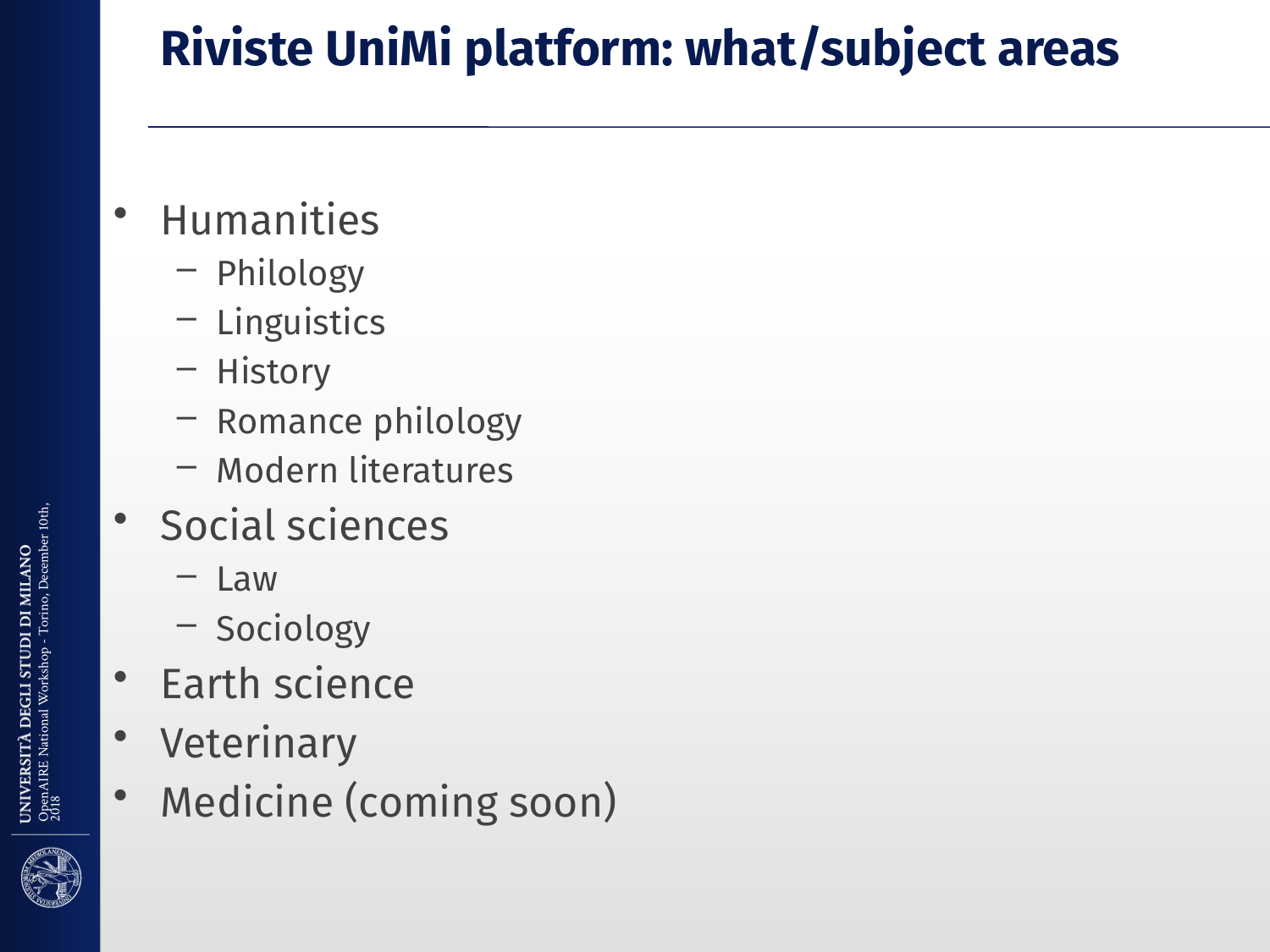

# Riviste UniMi platform: what/subject areas
Humanities
Philology
Linguistics
History
Romance philology
Modern literatures
Social sciences
Law
Sociology
Earth science
Veterinary
Medicine (coming soon)

OpenAIRE National Workshop - Torino, December 10th, 2018